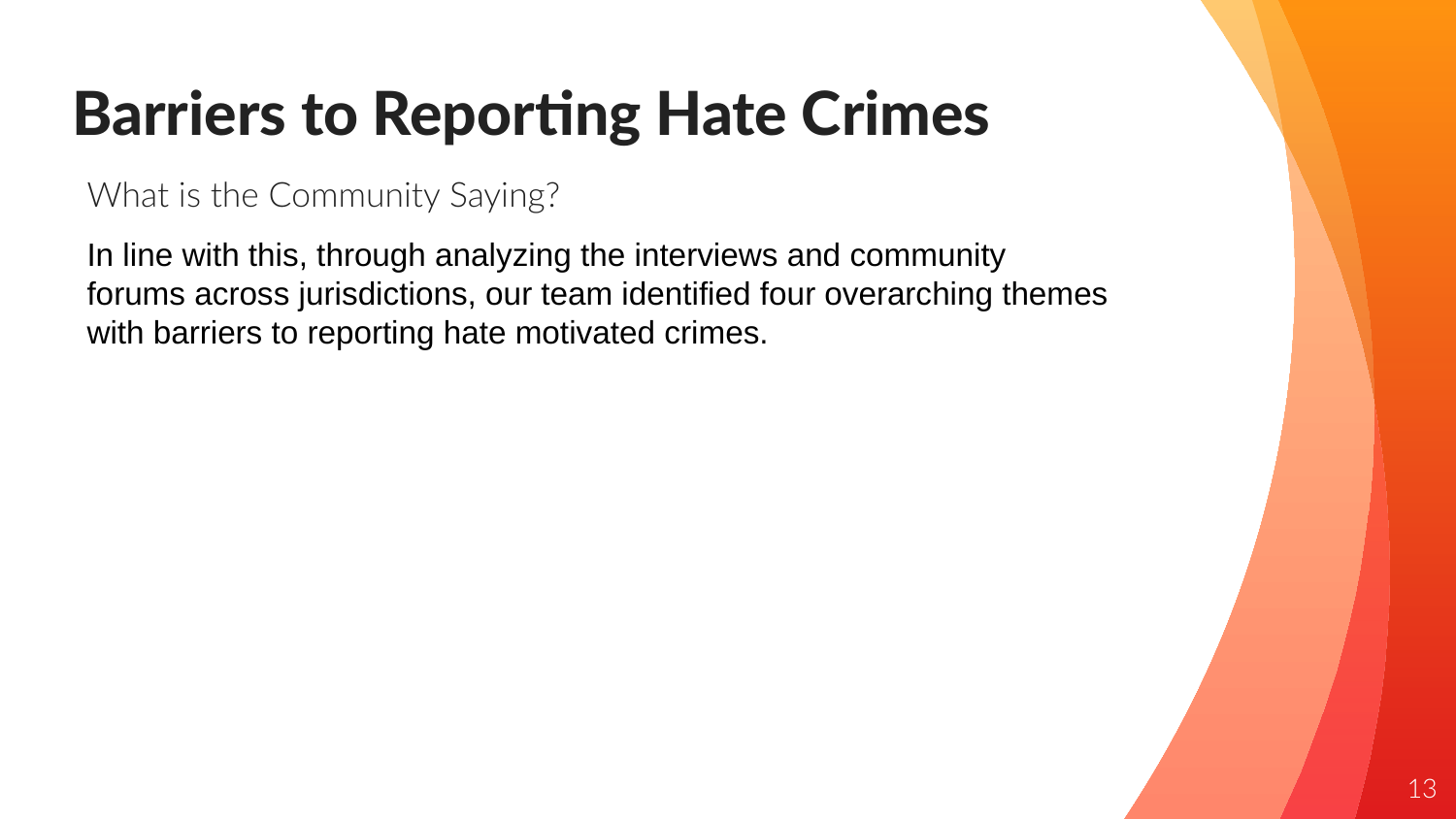

Barriers to Reporting Hate Crimes
What is the Community Saying?
In line with this, through analyzing the interviews and community forums across jurisdictions, our team identified four overarching themes with barriers to reporting hate motivated crimes.

13